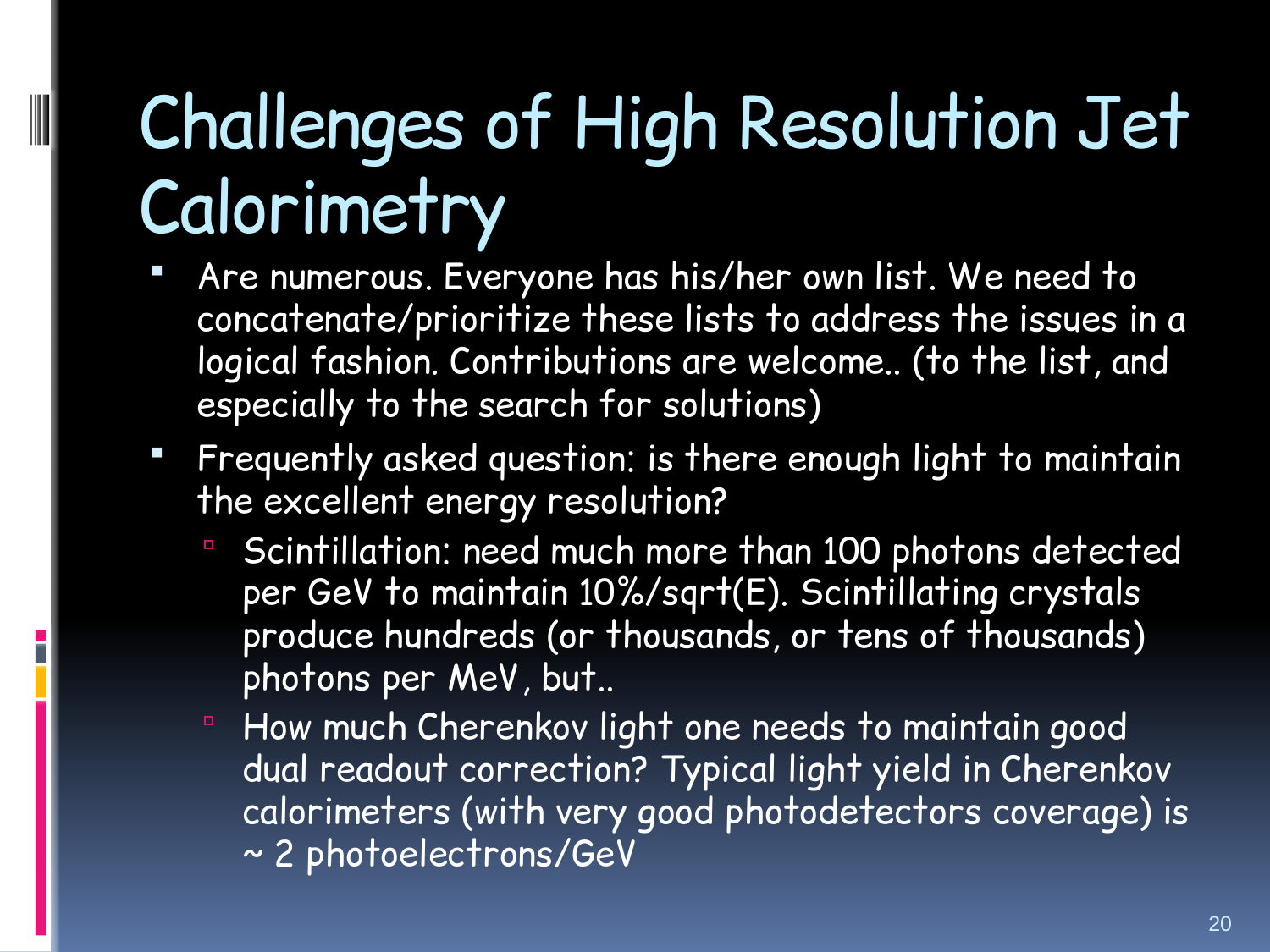

# Challenges of High Resolution Jet Calorimetry
Are numerous. Everyone has his/her own list. We need to concatenate/prioritize these lists to address the issues in a logical fashion. Contributions are welcome.. (to the list, and especially to the search for solutions)
Frequently asked question: is there enough light to maintain the excellent energy resolution?
Scintillation: need much more than 100 photons detected per GeV to maintain 10%/sqrt(E). Scintillating crystals produce hundreds (or thousands, or tens of thousands) photons per MeV, but..
How much Cherenkov light one needs to maintain good dual readout correction? Typical light yield in Cherenkov calorimeters (with very good photodetectors coverage) is ~ 2 photoelectrons/GeV

20